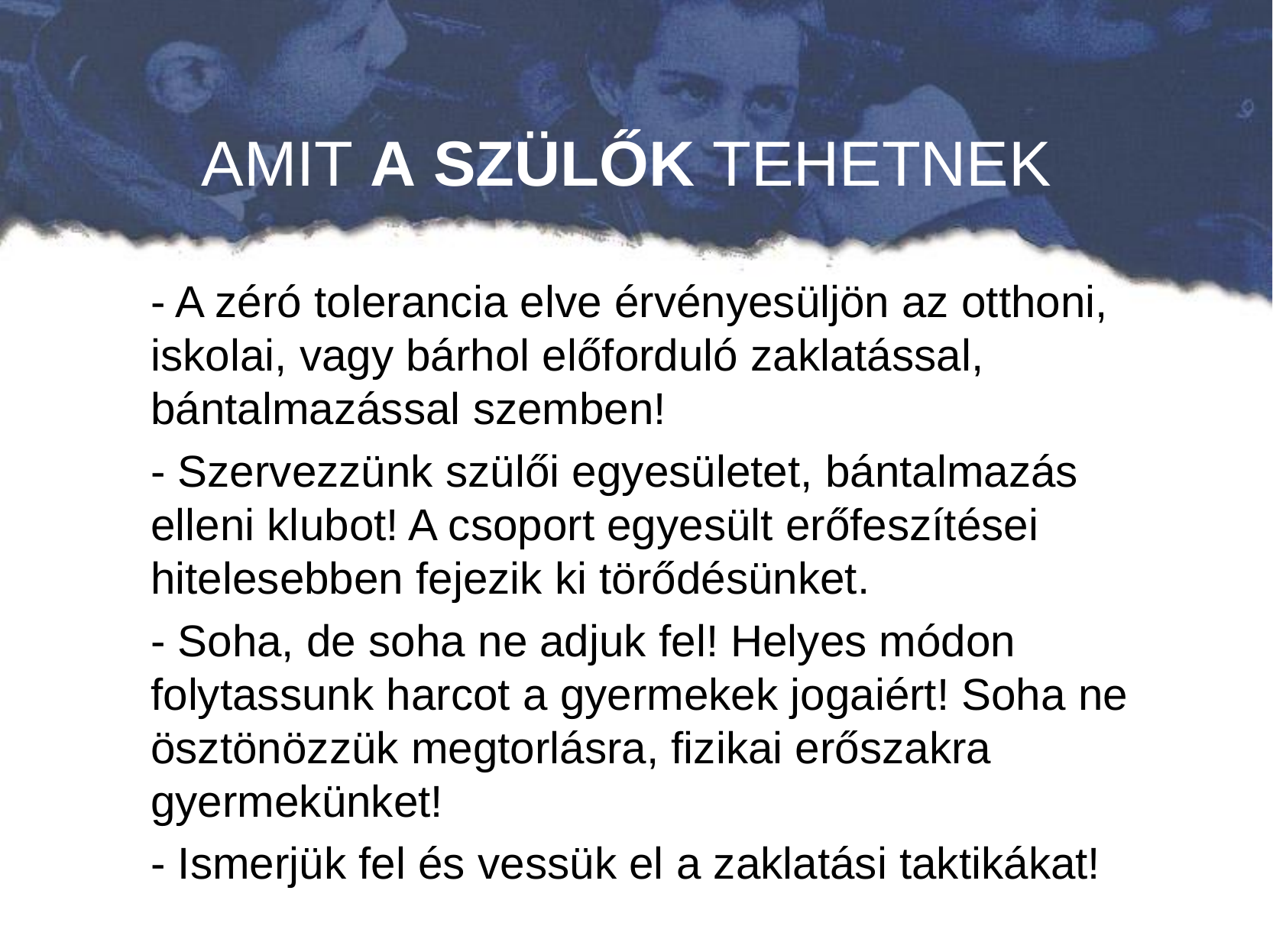

# AMIT A SZÜLŐK TEHETNEK
- A zéró tolerancia elve érvényesüljön az otthoni, iskolai, vagy bárhol előforduló zaklatással, bántalmazással szemben!
- Szervezzünk szülői egyesületet, bántalmazás elleni klubot! A csoport egyesült erőfeszítései hitelesebben fejezik ki törődésünket.
- Soha, de soha ne adjuk fel! Helyes módon folytassunk harcot a gyermekek jogaiért! Soha ne ösztönözzük megtorlásra, fizikai erőszakra gyermekünket!
- Ismerjük fel és vessük el a zaklatási taktikákat!